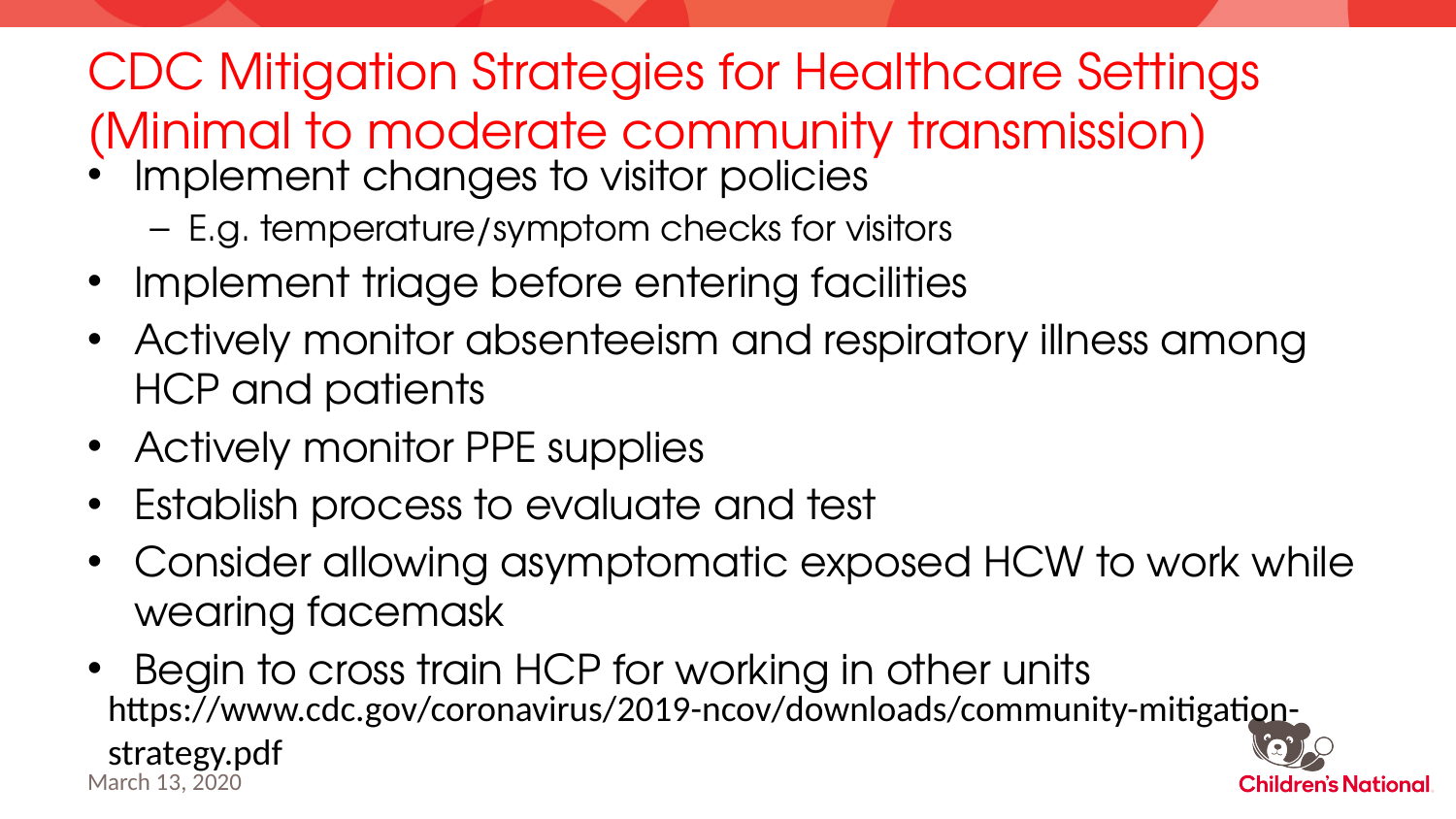

# CDC Mitigation Strategies for Healthcare Settings (Minimal to moderate community transmission)
Implement changes to visitor policies
E.g. temperature/symptom checks for visitors
Implement triage before entering facilities
Actively monitor absenteeism and respiratory illness among HCP and patients
Actively monitor PPE supplies
Establish process to evaluate and test
Consider allowing asymptomatic exposed HCW to work while wearing facemask
Begin to cross train HCP for working in other units
https://www.cdc.gov/coronavirus/2019-ncov/downloads/community-mitigation-strategy.pdf
March 13, 2020